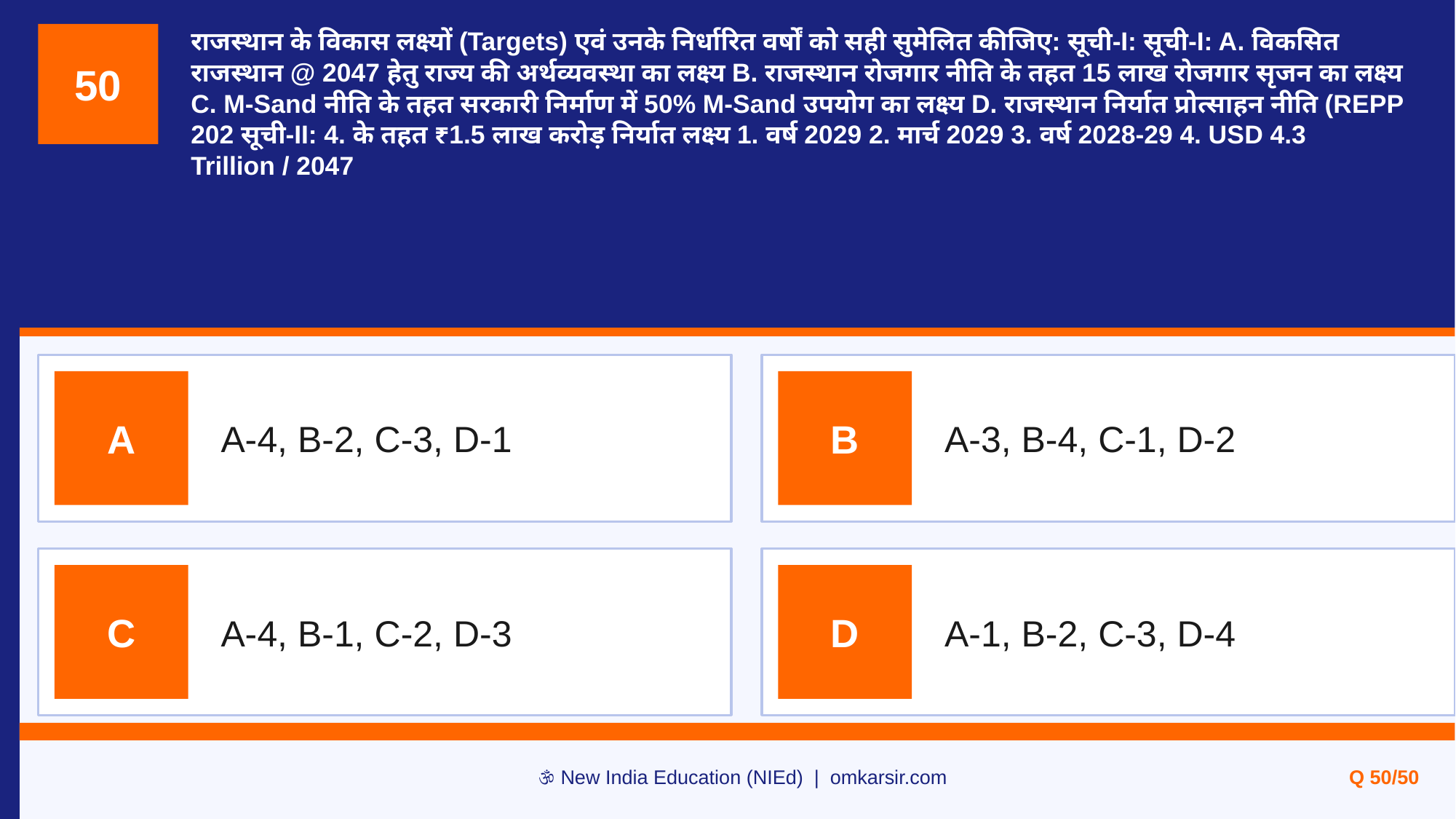

राजस्थान के विकास लक्ष्यों (Targets) एवं उनके निर्धारित वर्षों को सही सुमेलित कीजिए: सूची-I: सूची-I: A. विकसित राजस्थान @ 2047 हेतु राज्य की अर्थव्यवस्था का लक्ष्य B. राजस्थान रोजगार नीति के तहत 15 लाख रोजगार सृजन का लक्ष्य C. M-Sand नीति के तहत सरकारी निर्माण में 50% M-Sand उपयोग का लक्ष्य D. राजस्थान निर्यात प्रोत्साहन नीति (REPP 202 सूची-II: 4. के तहत ₹1.5 लाख करोड़ निर्यात लक्ष्य 1. वर्ष 2029 2. मार्च 2029 3. वर्ष 2028-29 4. USD 4.3 Trillion / 2047
50

A-4, B-2, C-3, D-1
A-3, B-4, C-1, D-2
A
B

A-4, B-1, C-2, D-3
A-1, B-2, C-3, D-4
C
D

🕉️ New India Education (NIEd)  |  omkarsir.com
Q 50/50